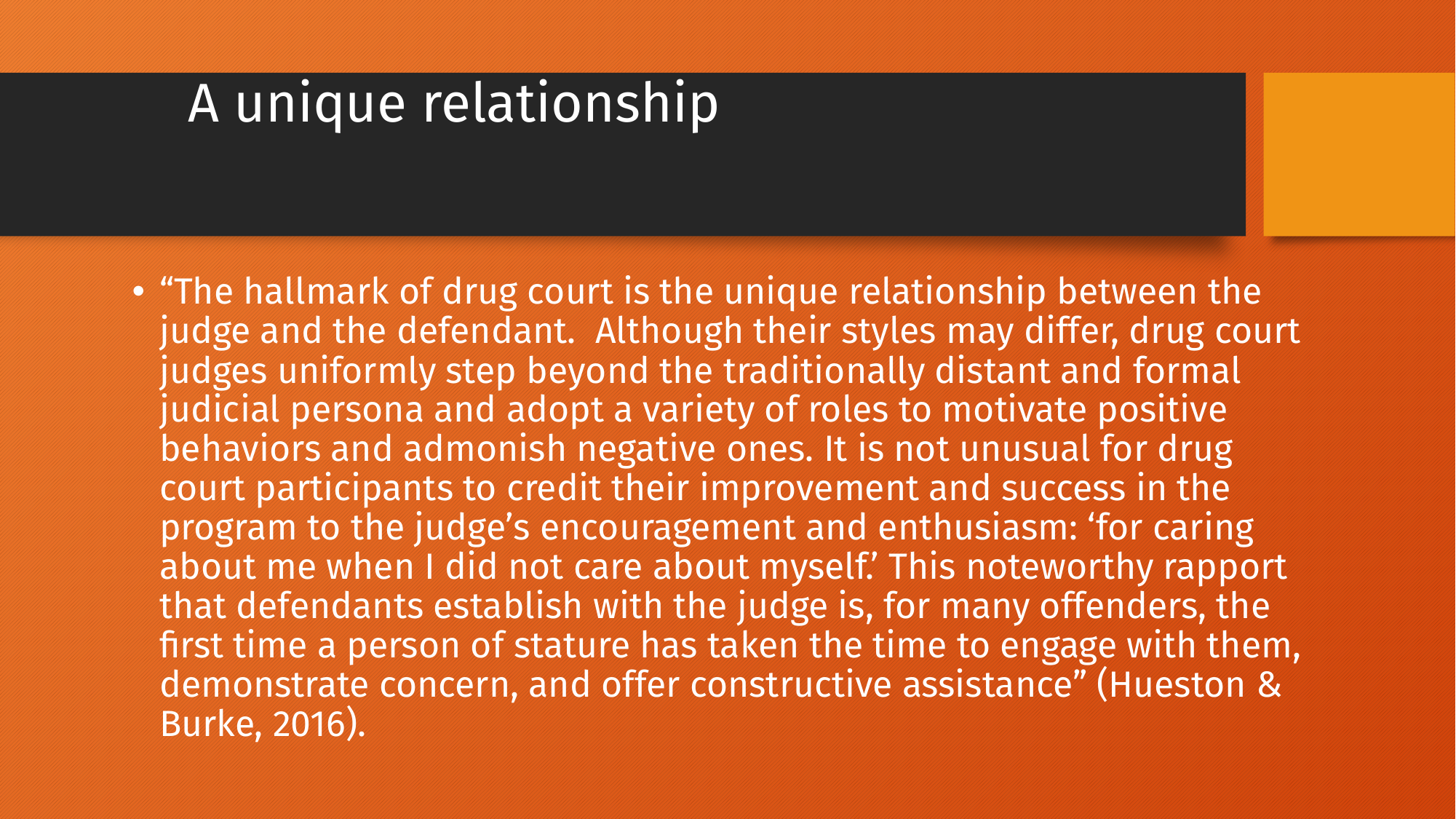

# A unique relationship
“The hallmark of drug court is the unique relationship between the judge and the defendant.  Although their styles may differ, drug court judges uniformly step beyond the traditionally distant and formal judicial persona and adopt a variety of roles to motivate positive behaviors and admonish negative ones. It is not unusual for drug court participants to credit their improvement and success in the program to the judge’s encouragement and enthusiasm: ‘for caring about me when I did not care about myself.’ This noteworthy rapport that defendants establish with the judge is, for many offenders, the first time a person of stature has taken the time to engage with them, demonstrate concern, and offer constructive assistance” (Hueston & Burke, 2016).